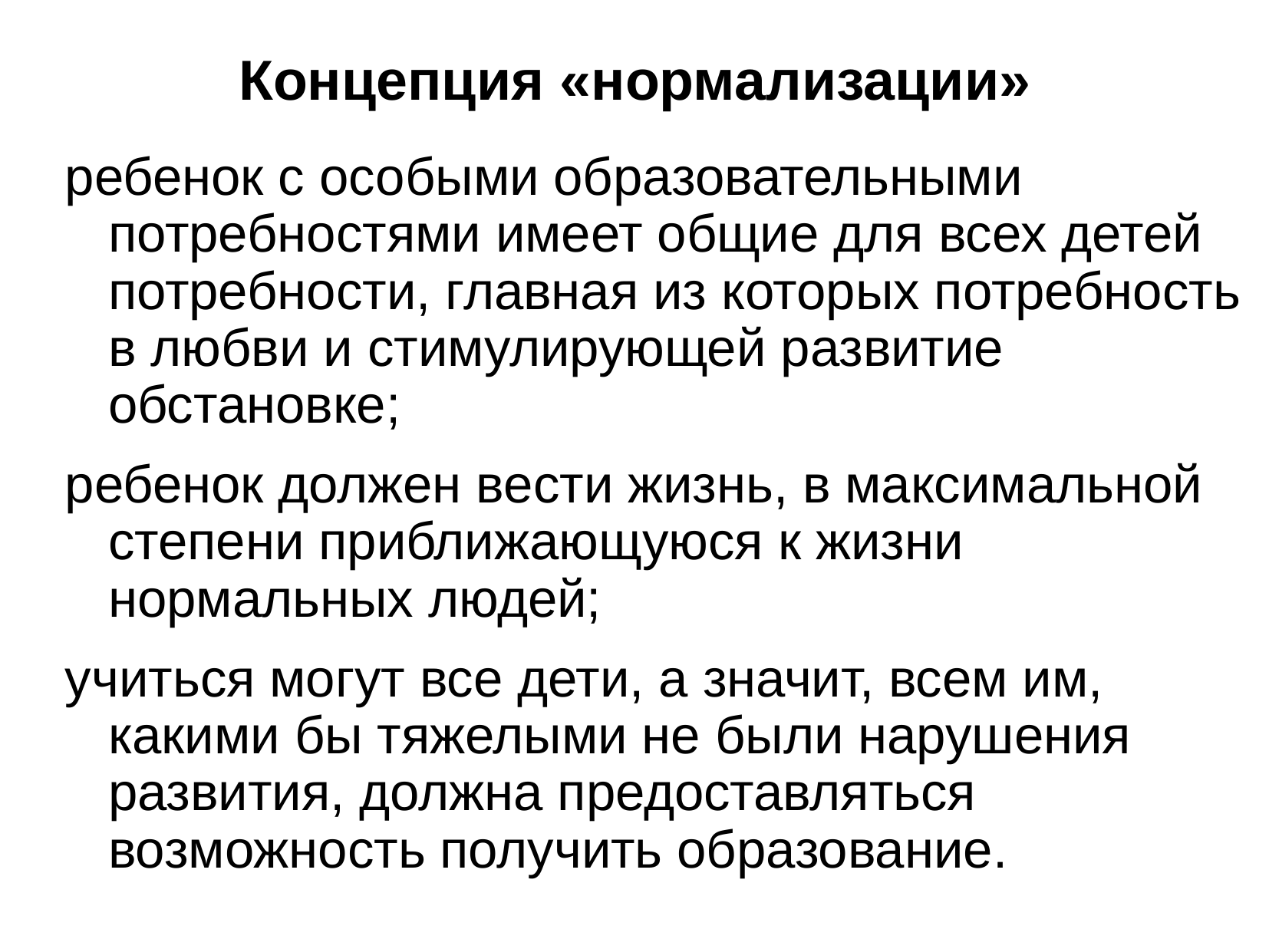

# Концепция «нормализации»
ребенок с особыми образовательными потребностями имеет общие для всех детей потребности, главная из которых потребность в любви и стимулирующей развитие обстановке;
ребенок должен вести жизнь, в максимальной степени приближающуюся к жизни нормальных людей;
учиться могут все дети, а значит, всем им, какими бы тяжелыми не были нарушения развития, должна предоставляться возможность получить образование.